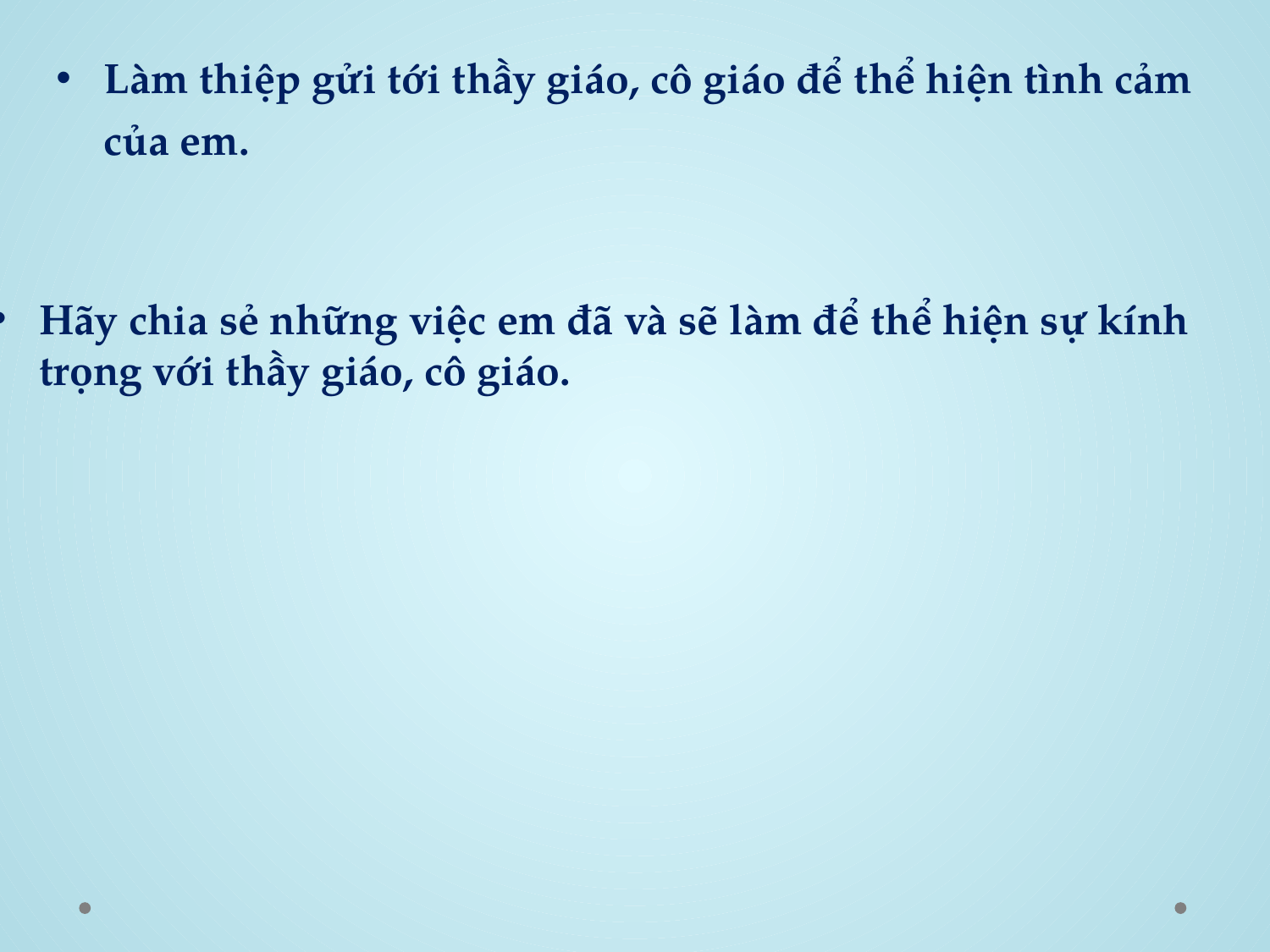

# Làm thiệp gửi tới thầy giáo, cô giáo để thể hiện tình cảm của em.
Hãy chia sẻ những việc em đã và sẽ làm để thể hiện sự kính trọng với thầy giáo, cô giáo.